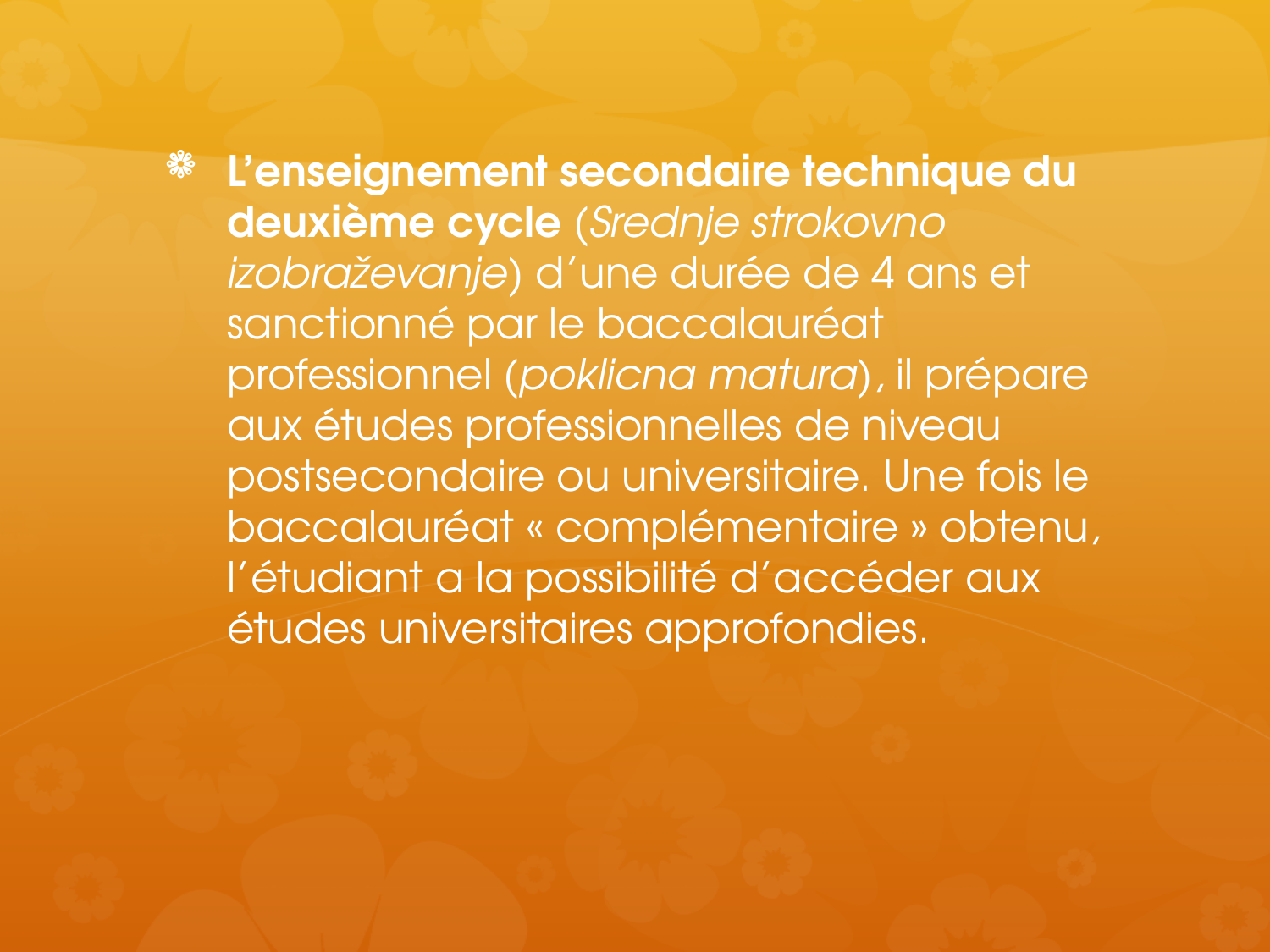

L’enseignement secondaire technique du deuxième cycle (Srednje strokovno izobraževanje) d’une durée de 4 ans et sanctionné par le baccalauréat professionnel (poklicna matura), il prépare aux études professionnelles de niveau postsecondaire ou universitaire. Une fois le baccalauréat « complémentaire » obtenu, l’étudiant a la possibilité d’accéder aux études universitaires approfondies.